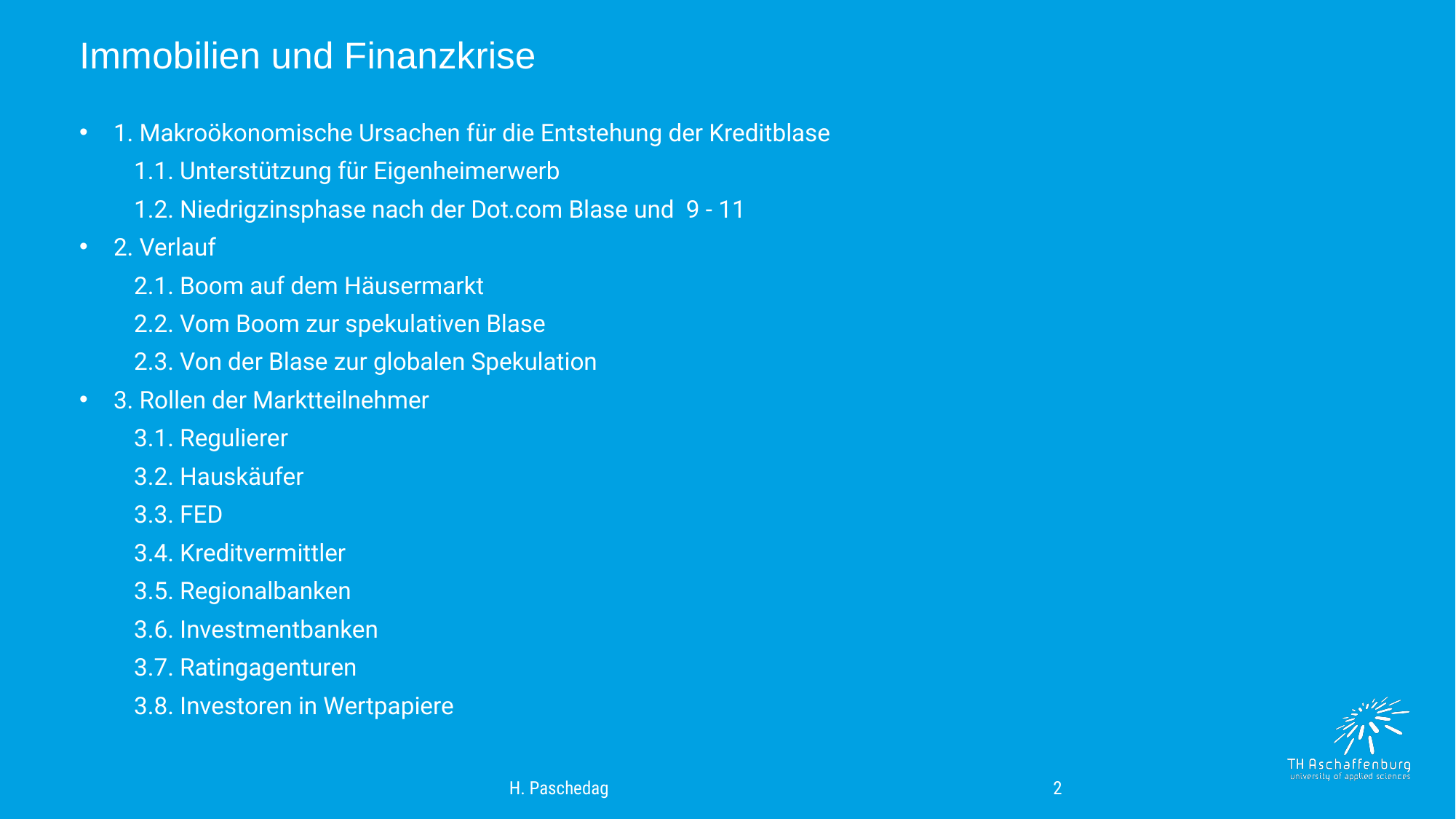

# Immobilien und Finanzkrise
1. Makroökonomische Ursachen für die Entstehung der Kreditblase
1.1. Unterstützung für Eigenheimerwerb
1.2. Niedrigzinsphase nach der Dot.com Blase und  9 - 11
2. Verlauf
2.1. Boom auf dem Häusermarkt
2.2. Vom Boom zur spekulativen Blase
2.3. Von der Blase zur globalen Spekulation
3. Rollen der Marktteilnehmer
3.1. Regulierer
3.2. Hauskäufer
3.3. FED
3.4. Kreditvermittler
3.5. Regionalbanken
3.6. Investmentbanken
3.7. Ratingagenturen
3.8. Investoren in Wertpapiere

2
 H. Paschedag